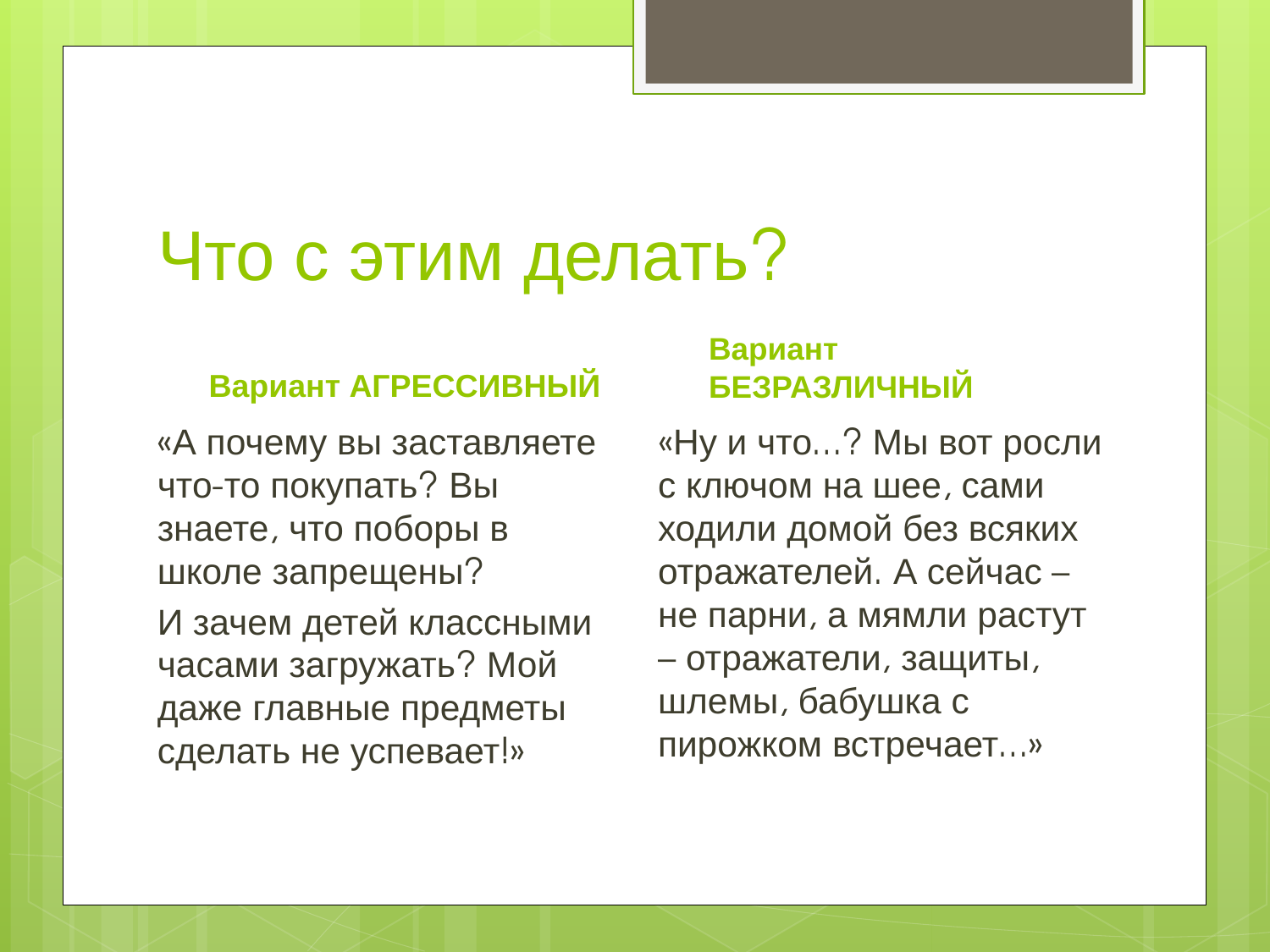

# Что с этим делать?
Вариант АГРЕССИВНЫЙ
Вариант БЕЗРАЗЛИЧНЫЙ
«А почему вы заставляете что-то покупать? Вы знаете, что поборы в школе запрещены?
И зачем детей классными часами загружать? Мой даже главные предметы сделать не успевает!»
«Ну и что…? Мы вот росли с ключом на шее, сами ходили домой без всяких отражателей. А сейчас – не парни, а мямли растут – отражатели, защиты, шлемы, бабушка с пирожком встречает…»